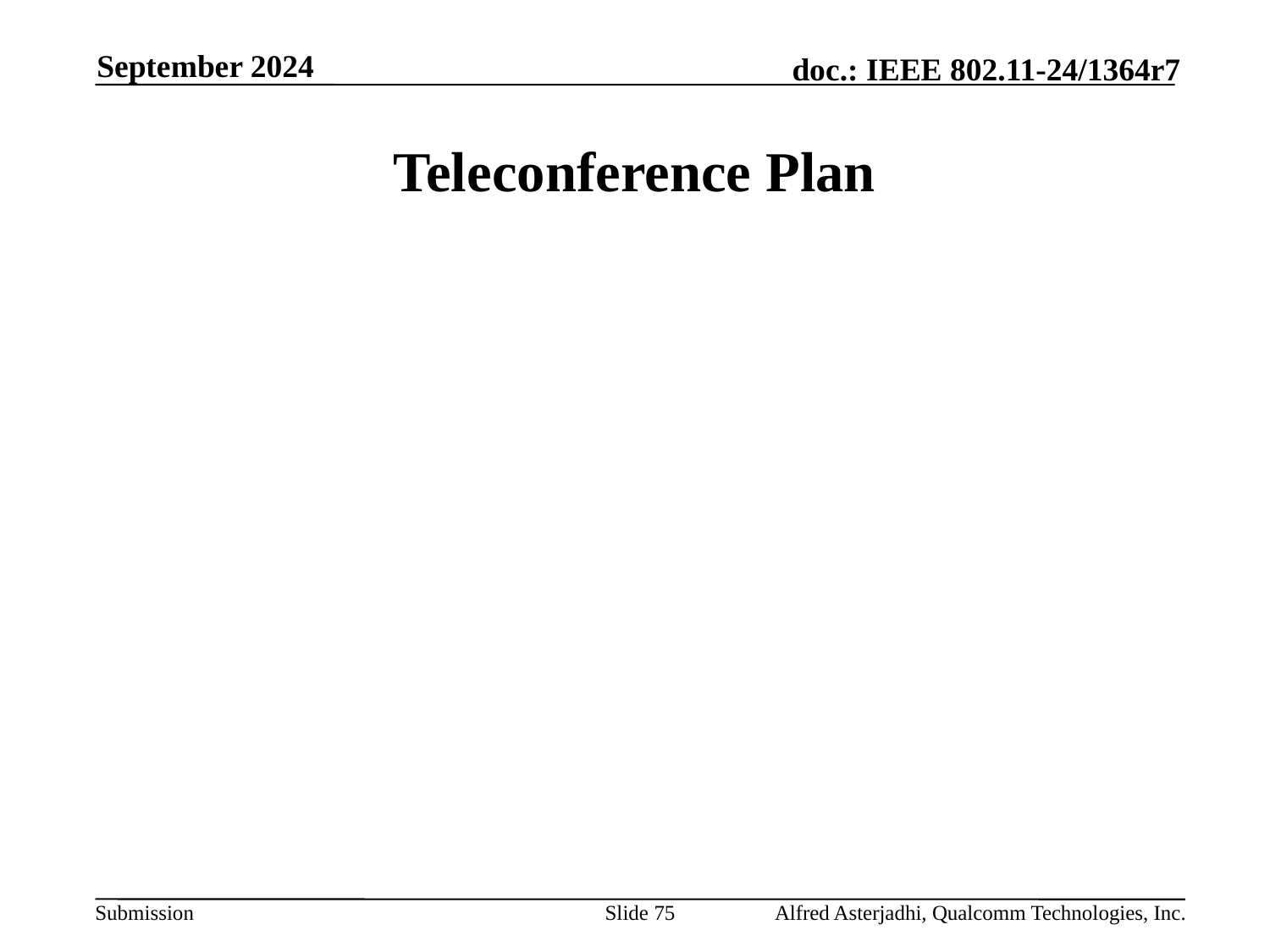

September 2024
# Teleconference Plan

Slide 75
Alfred Asterjadhi, Qualcomm Technologies, Inc.